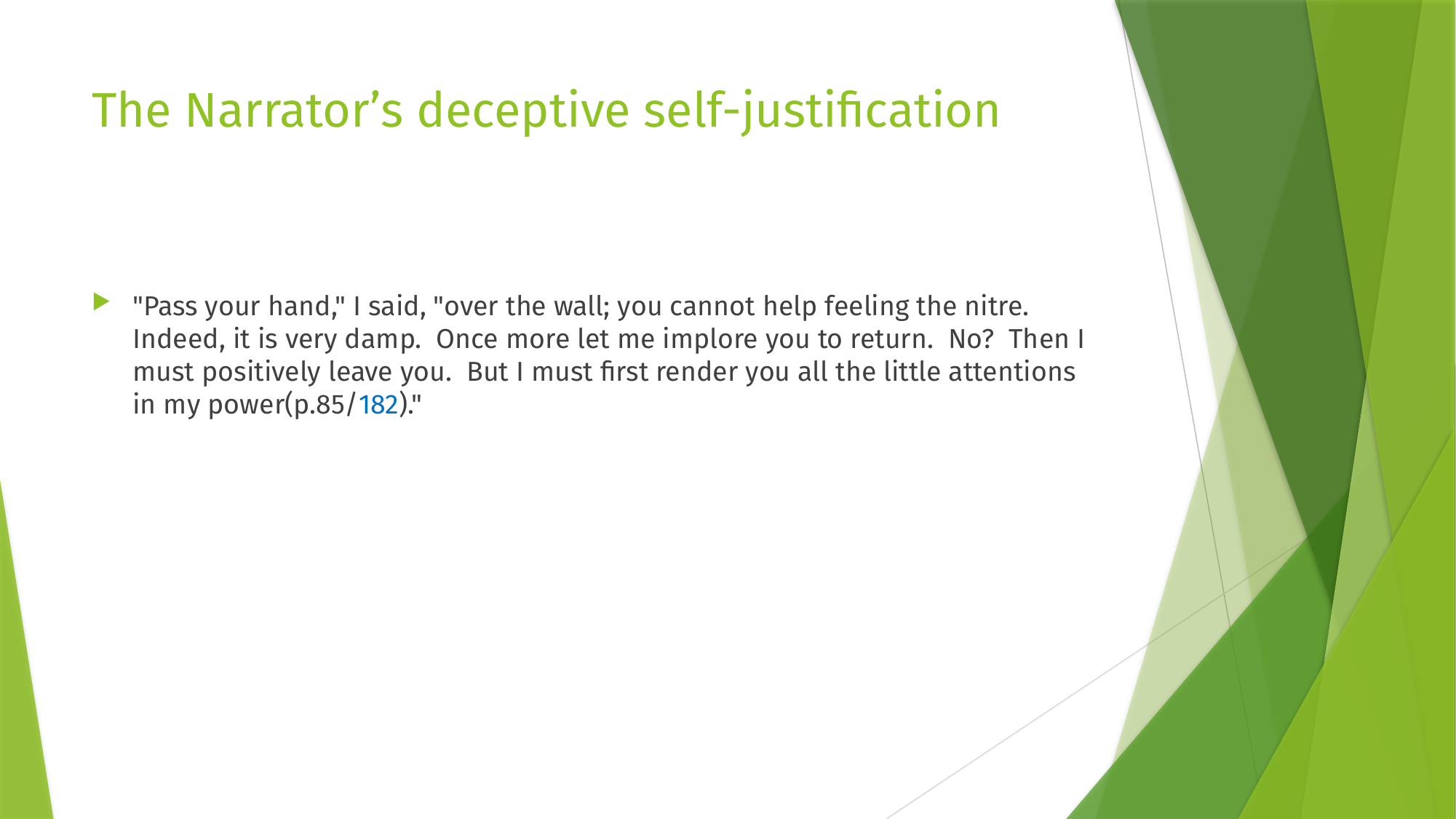

# The Narrator’s deceptive self-justification
"Pass your hand," I said, "over the wall; you cannot help feeling the nitre.  Indeed, it is very damp.  Once more let me implore you to return.  No?  Then I must positively leave you.  But I must first render you all the little attentions in my power(p.85/182)."